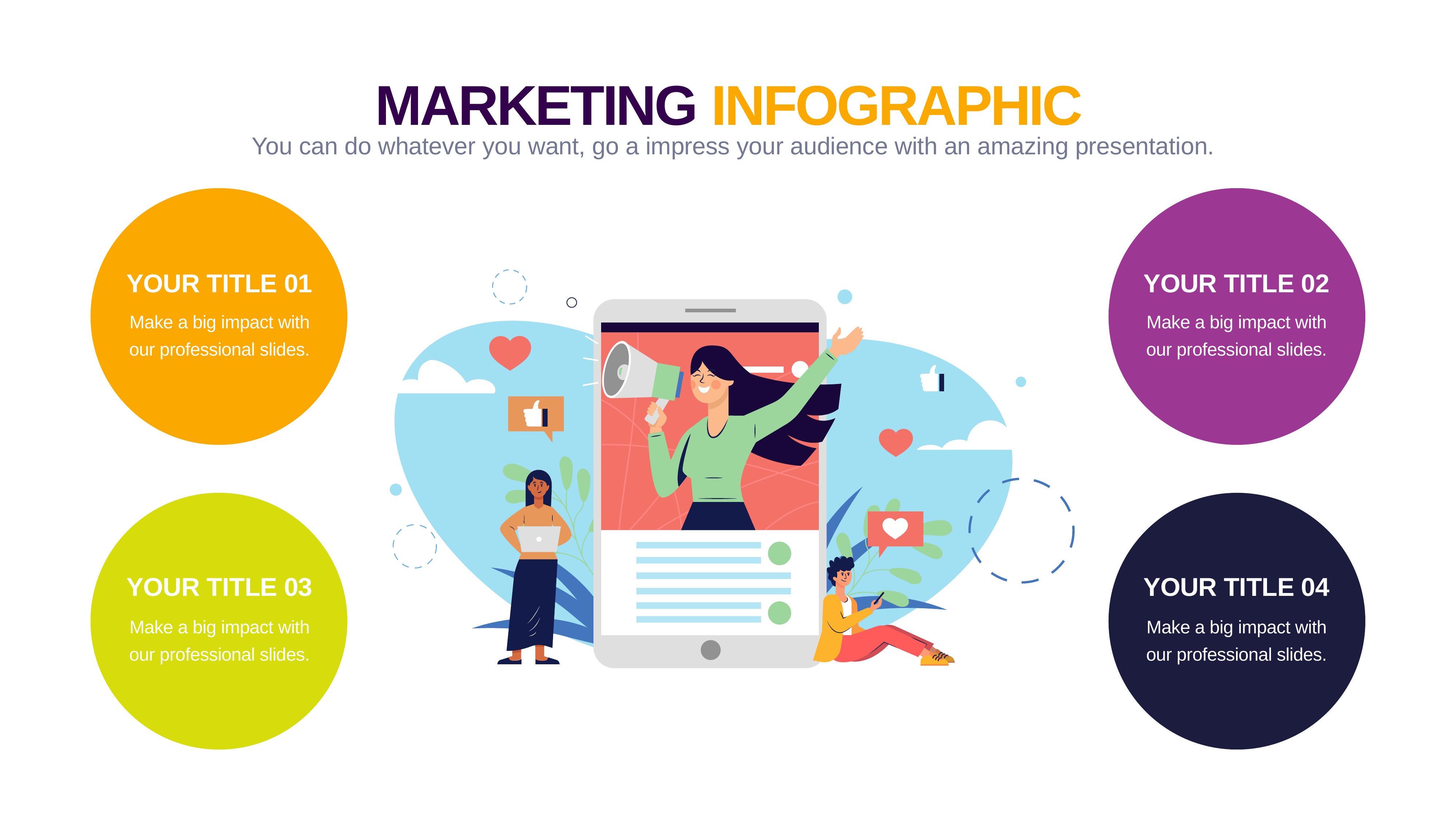

MARKETING INFOGRAPHIC
You can do whatever you want, go a impress your audience with an amazing presentation.

YOUR TITLE 01
YOUR TITLE 02

Make a big impact with our professional slides.
Make a big impact with our professional slides.

YOUR TITLE 03
YOUR TITLE 04

Make a big impact with our professional slides.
Make a big impact with our professional slides.